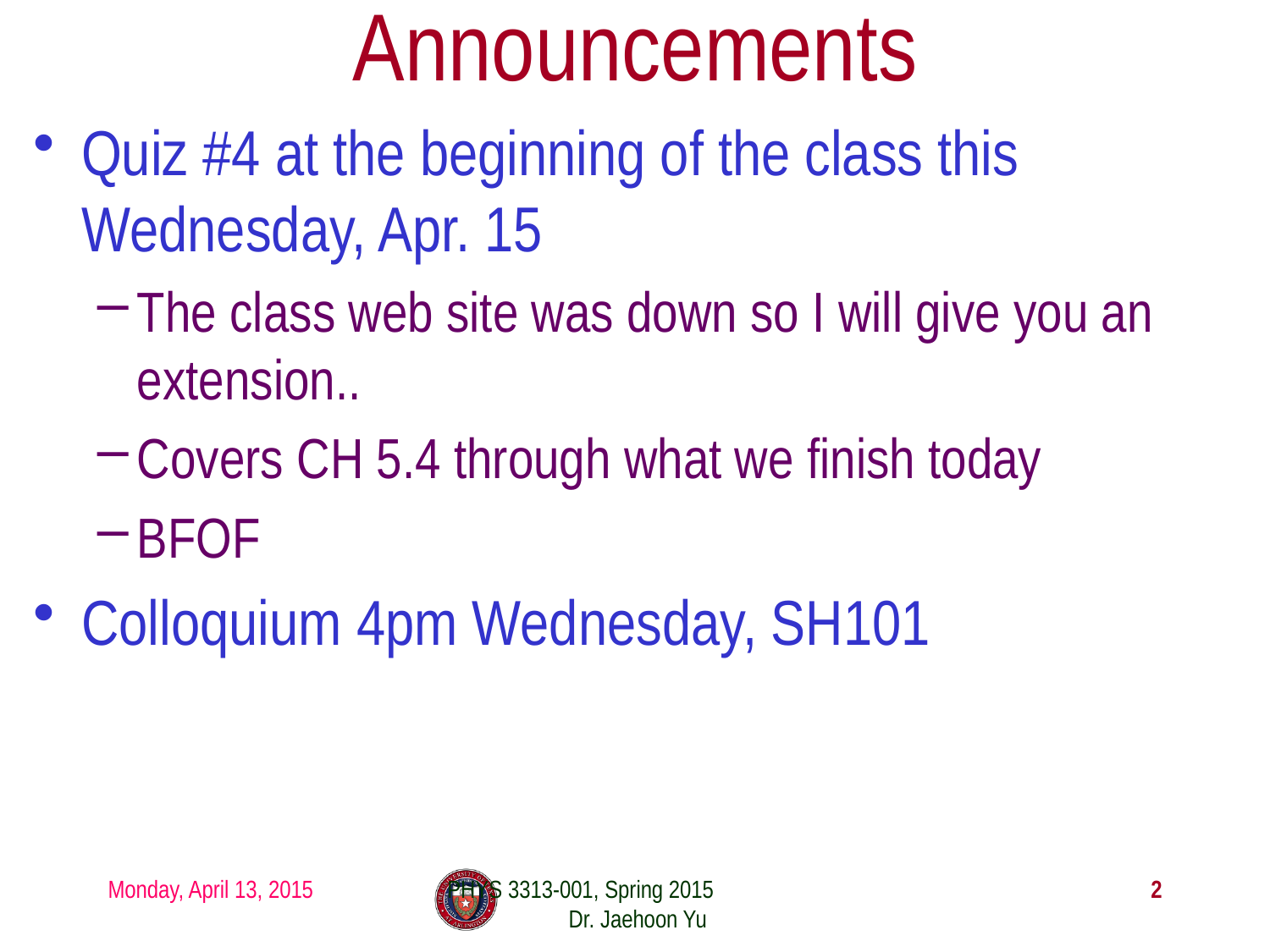

# Announcements
Quiz #4 at the beginning of the class this Wednesday, Apr. 15
The class web site was down so I will give you an extension..
Covers CH 5.4 through what we finish today
BFOF
Colloquium 4pm Wednesday, SH101
Monday, April 13, 2015
PHYS 3313-001, Spring 2015                     Dr. Jaehoon Yu
2